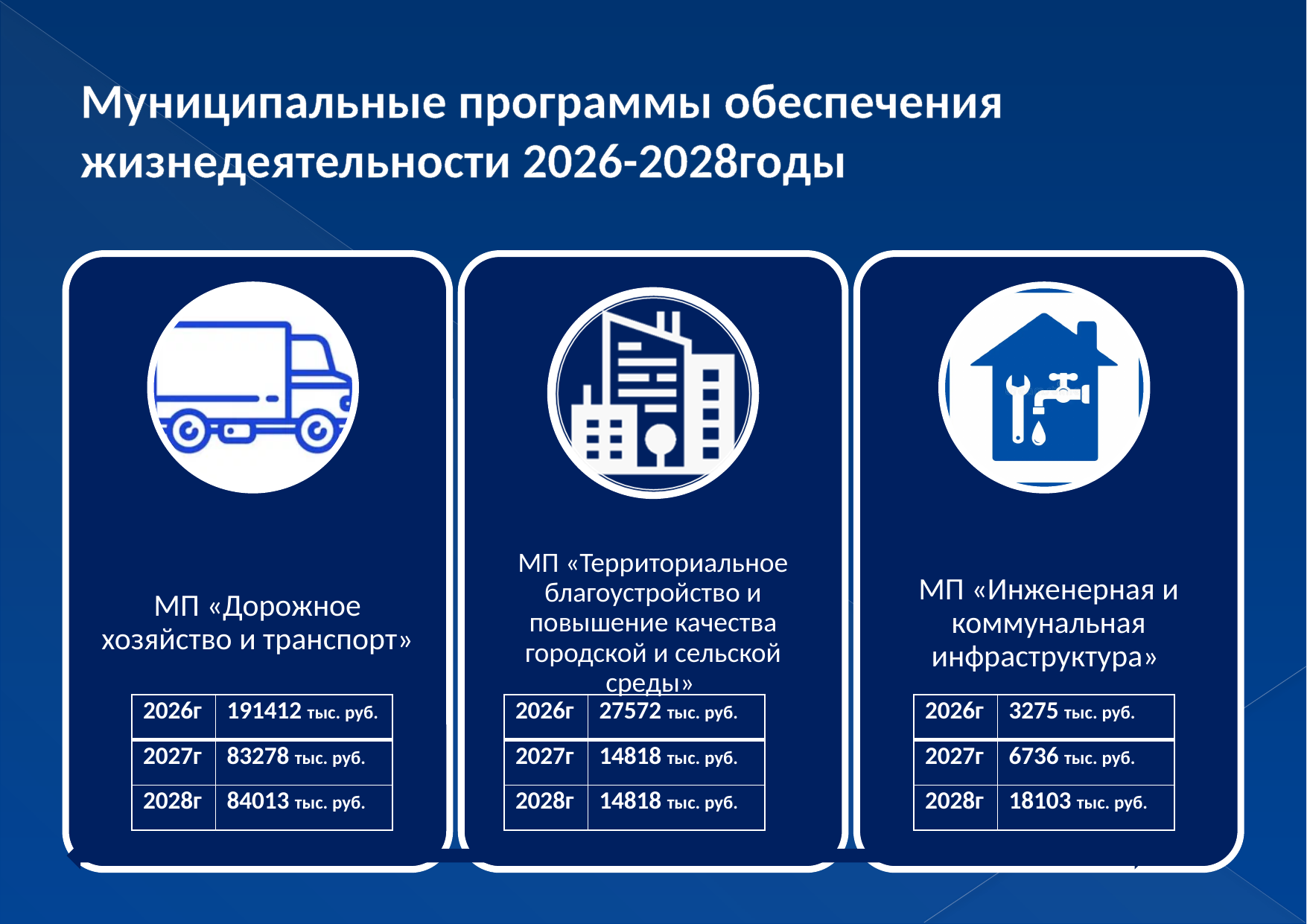

# Муниципальные программы обеспечения жизнедеятельности 2026-2028годы
МП «Дорожное хозяйство и транспорт»
МП «Территориальное благоустройство и повышение качества городской и сельской среды»
МП «Инженерная и коммунальная инфраструктура»
| 2026г | 191412 тыс. руб. |
| --- | --- |
| 2027г | 83278 тыс. руб. |
| 2028г | 84013 тыс. руб. |
| 2026г | 27572 тыс. руб. |
| --- | --- |
| 2027г | 14818 тыс. руб. |
| 2028г | 14818 тыс. руб. |
| 2026г | 3275 тыс. руб. |
| --- | --- |
| 2027г | 6736 тыс. руб. |
| 2028г | 18103 тыс. руб. |